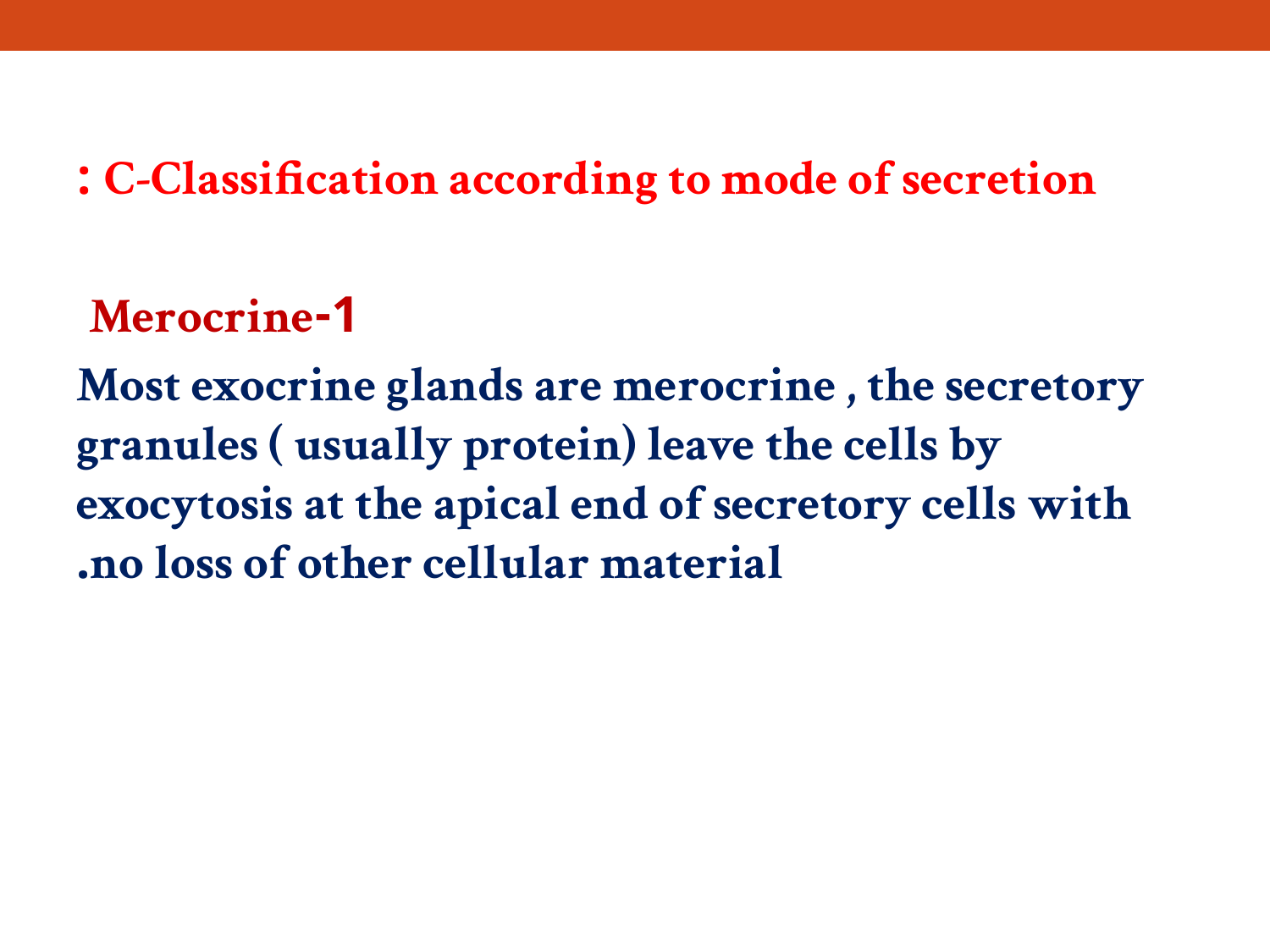

C-Classification according to mode of secretion :

1-Merocrine
Most exocrine glands are merocrine , the secretory granules ( usually protein) leave the cells by exocytosis at the apical end of secretory cells with no loss of other cellular material.